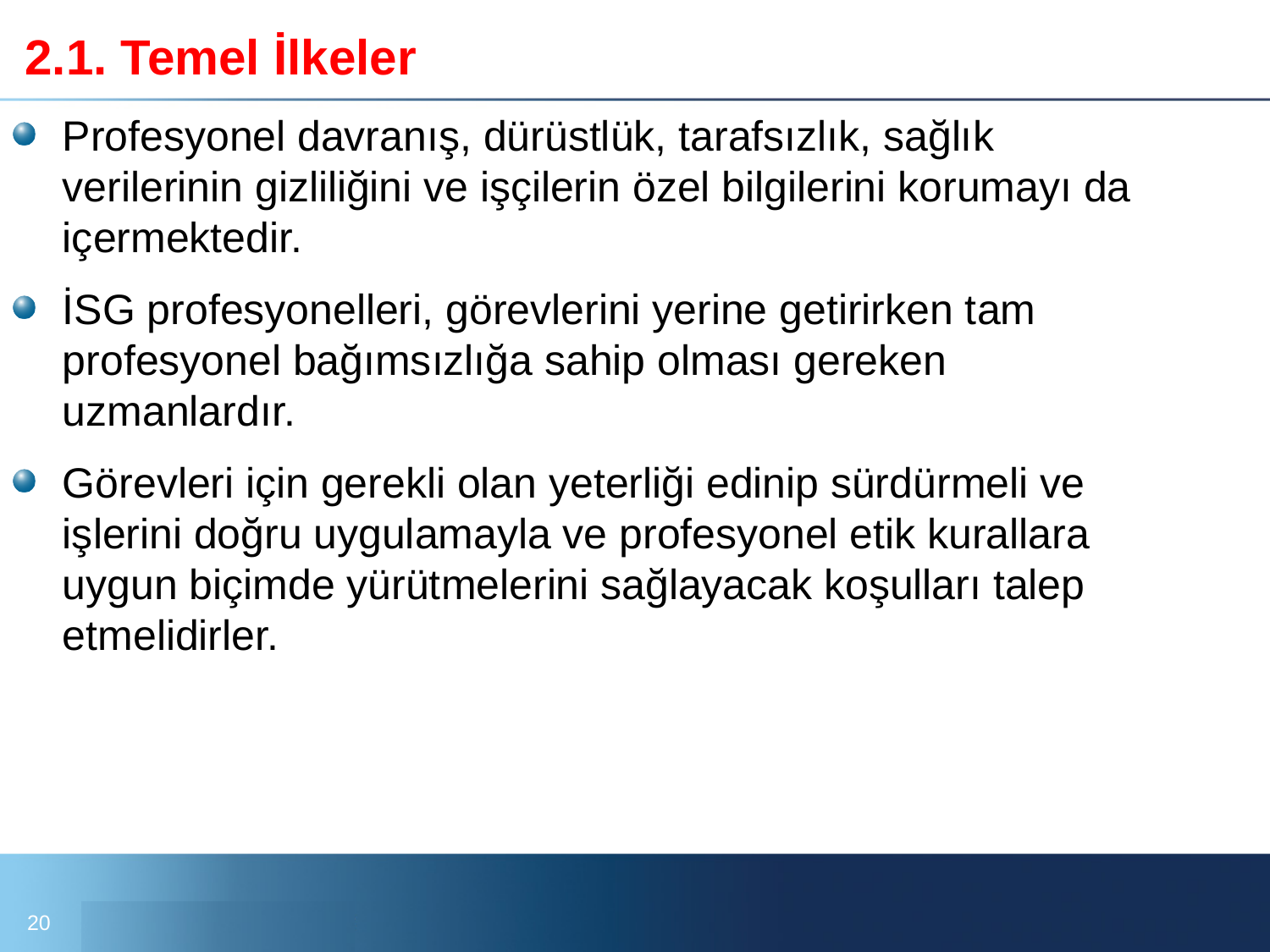

# 2.1. Temel İlkeler
Profesyonel davranış, dürüstlük, tarafsızlık, sağlık verilerinin gizliliğini ve işçilerin özel bilgilerini korumayı da içermektedir.
İSG profesyonelleri, görevlerini yerine getirirken tam profesyonel bağımsızlığa sahip olması gereken uzmanlardır.
Görevleri için gerekli olan yeterliği edinip sürdürmeli ve işlerini doğru uygulamayla ve profesyonel etik kurallara uygun biçimde yürütmelerini sağlayacak koşulları talep etmelidirler.
20